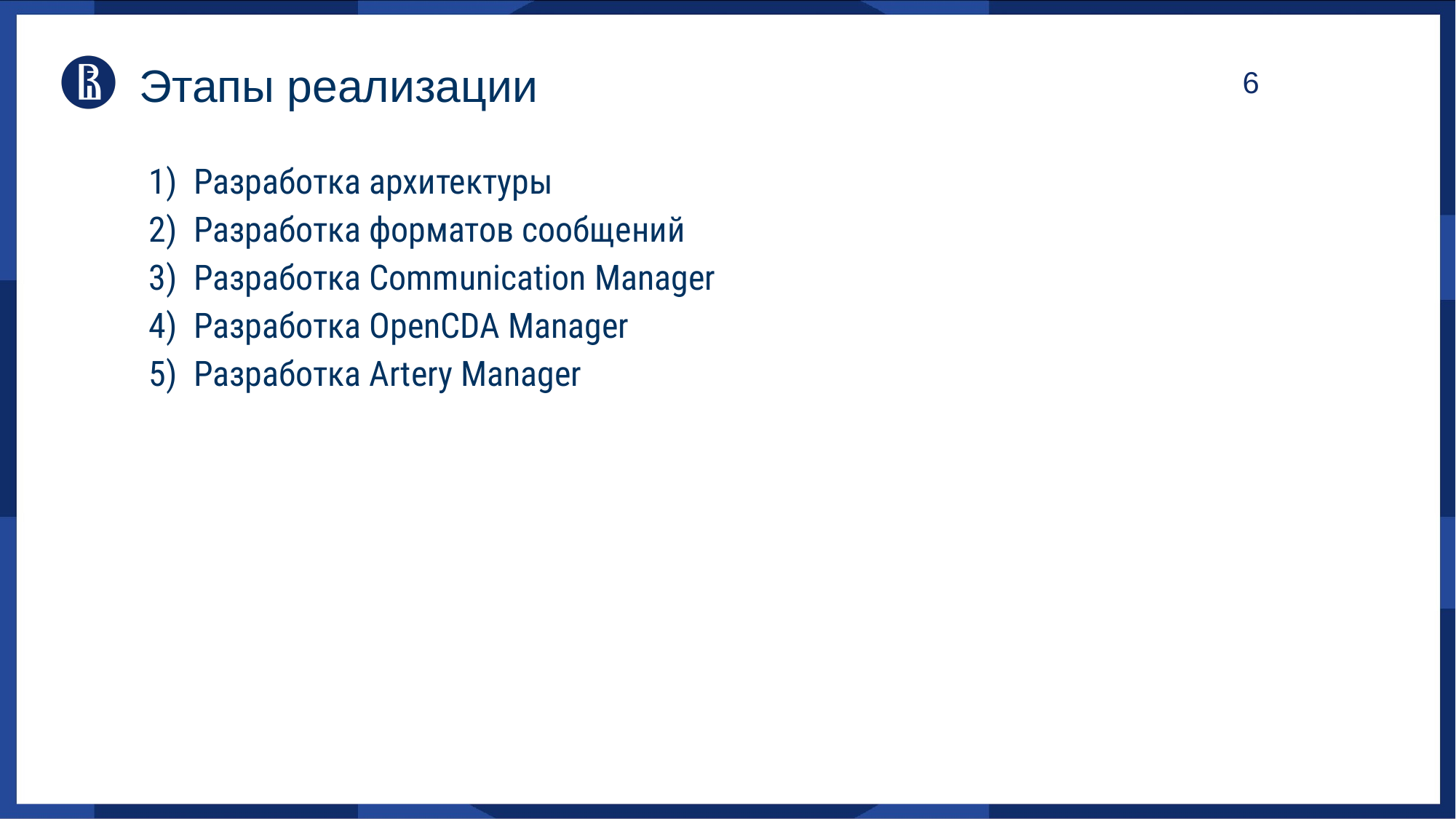

Этапы реализации
Датасет автомобильных аварий
Этапы реализации: Анализ существующих решений
Разработка архитектуры
Разработка форматов сообщений
Разработка Communication Manager
Разработка OpenCDA Manager
Разработка Artery Manager